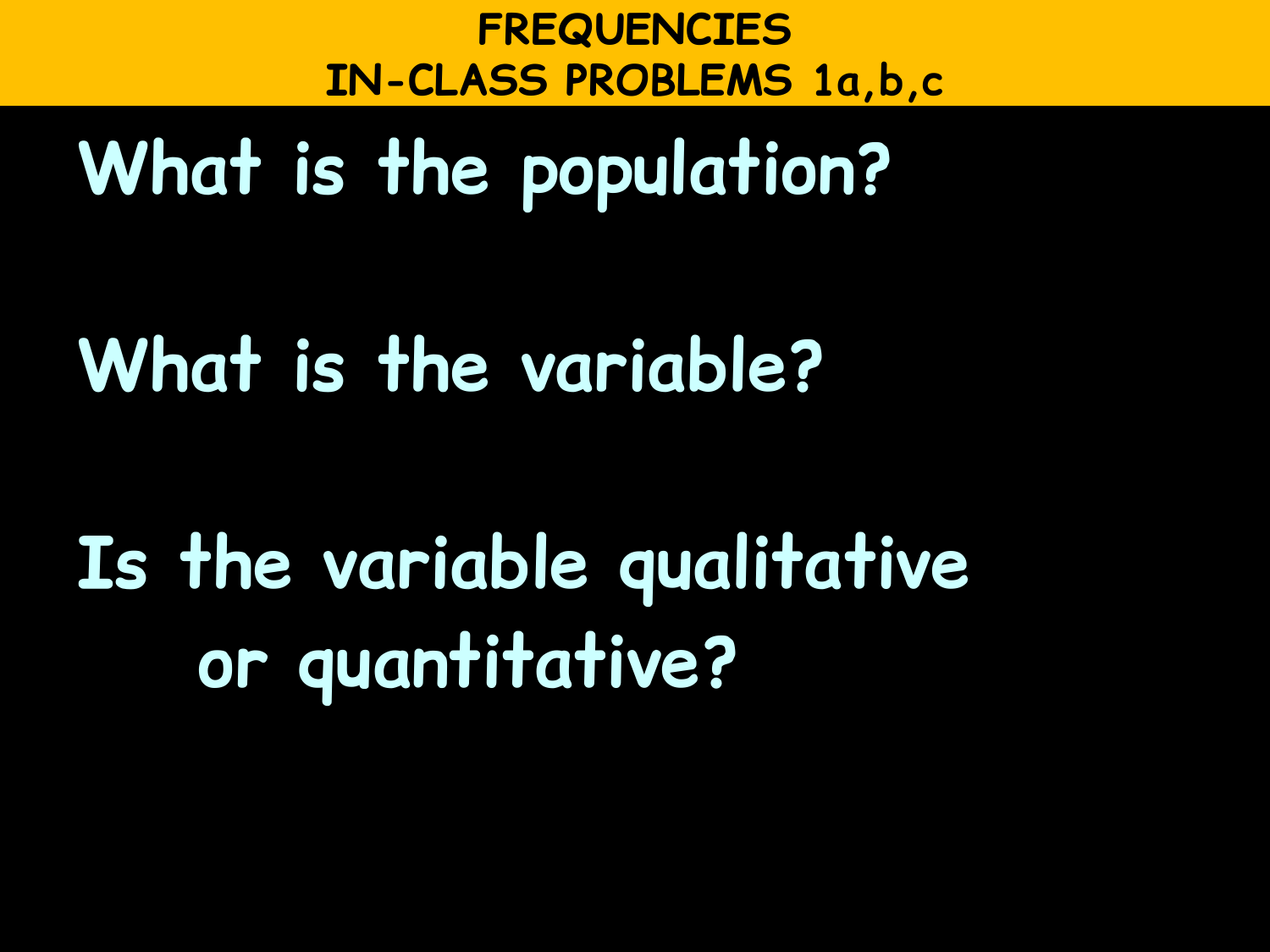

FREQUENCIES
IN-CLASS PROBLEMS 1a,b,c
What is the population?

What is the variable?

Is the variable qualitative
    or quantitative?